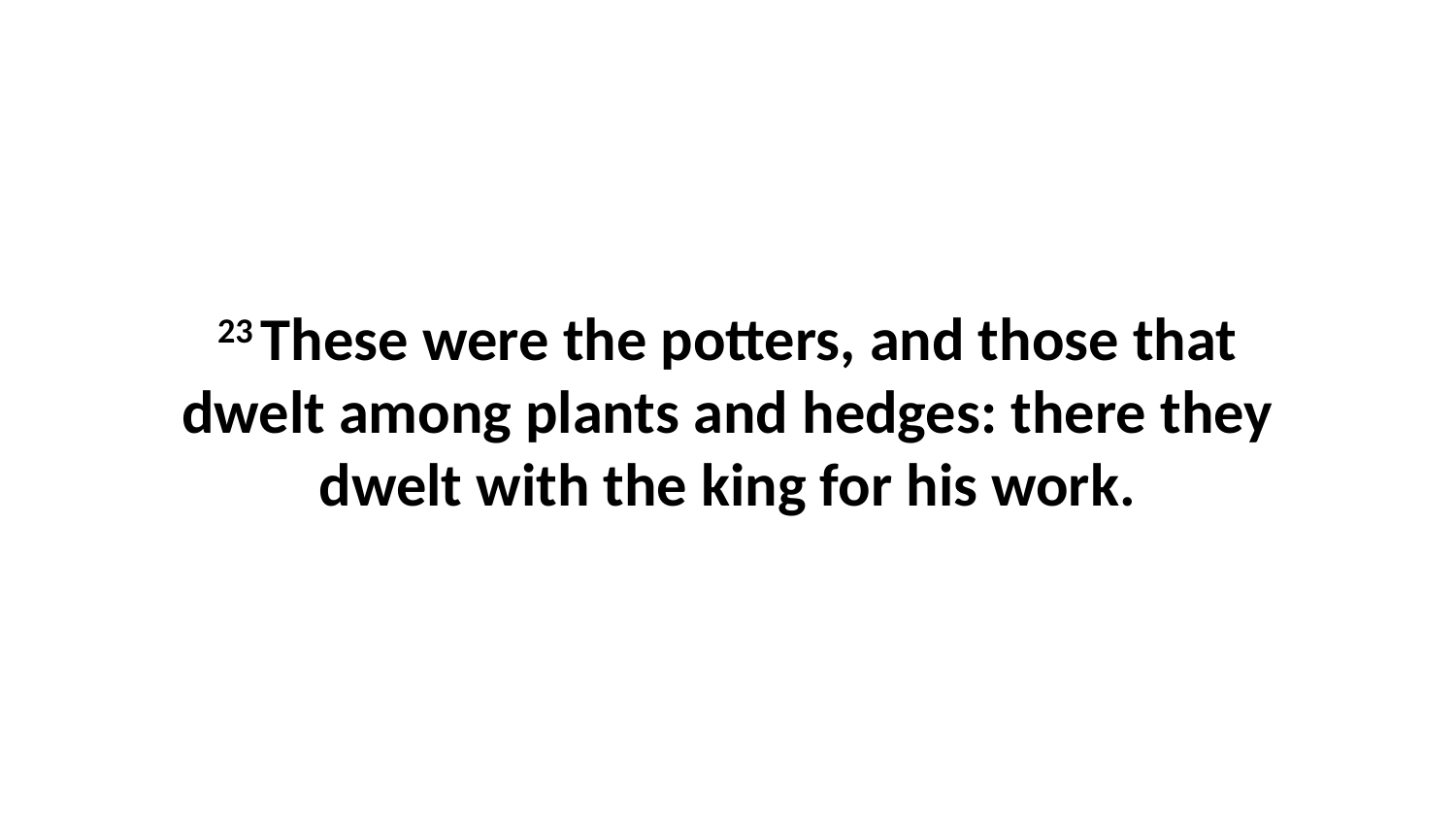

23 These were the potters, and those that dwelt among plants and hedges: there they dwelt with the king for his work.